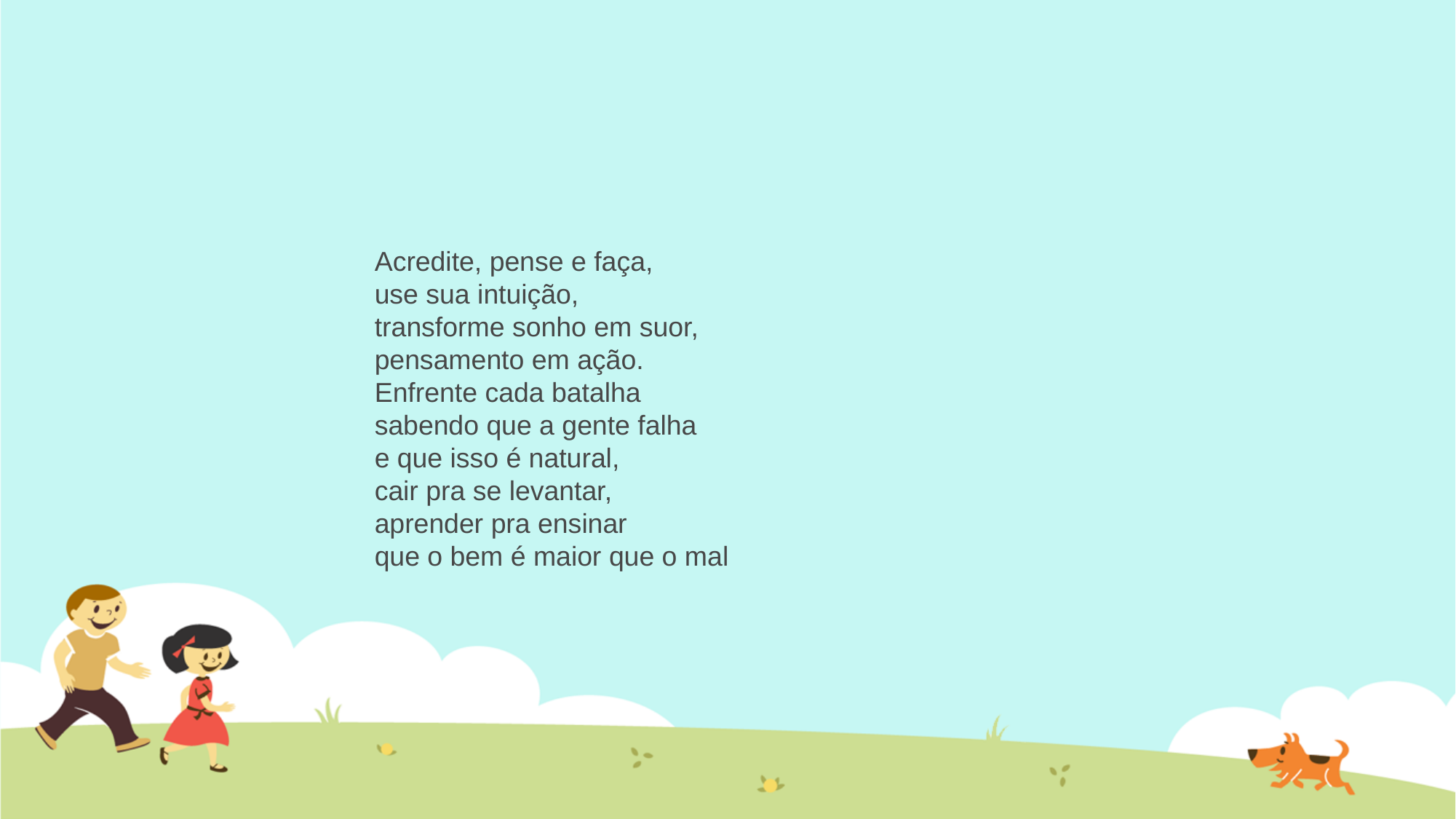

Acredite, pense e faça,
use sua intuição,
transforme sonho em suor,
pensamento em ação.
Enfrente cada batalha
sabendo que a gente falha
e que isso é natural,
cair pra se levantar,
aprender pra ensinar
que o bem é maior que o mal